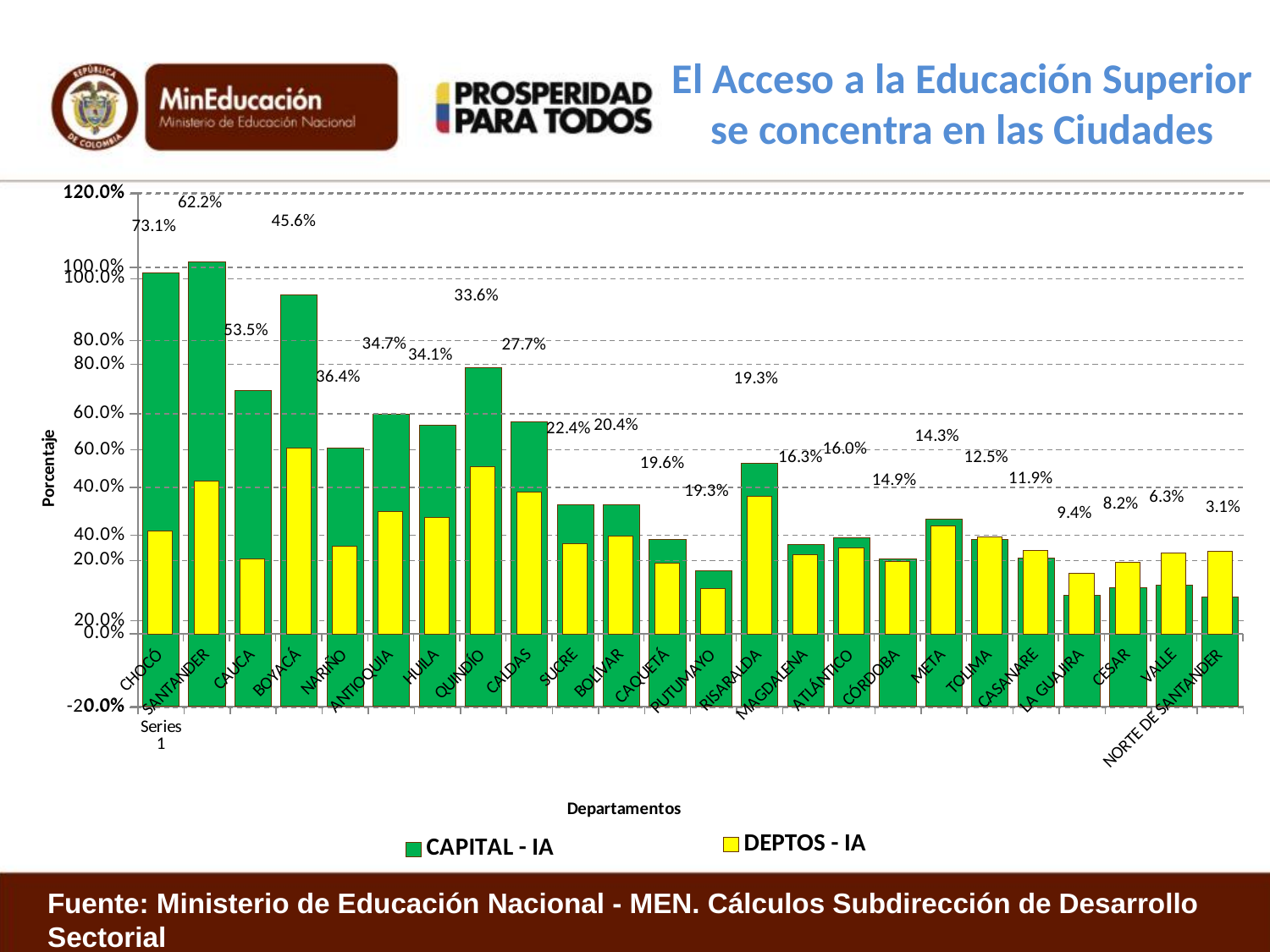

El Acceso a la Educación Superior se concentra en las Ciudades

### Chart

| Category | CAPITAL - IA |
|---|---|
|  | 1.01289674878369 |
|  | 1.038857698598647 |
|  | 0.738930589525175 |
|  | 0.961908959264623 |
|  | 0.603971100094927 |
|  | 0.682417704215465 |
|  | 0.658420821022192 |
|  | 0.79144259077527 |
|  | 0.665371421632616 |
|  | 0.470475239156326 |
|  | 0.471052661008041 |
|  | 0.389851257880884 |
|  | 0.316389784279693 |
|  | 0.568518287354887 |
|  | 0.379083474208434 |
|  | 0.394170251848987 |
|  | 0.345443933756475 |
|  | 0.437346784838771 |
|  | 0.390266775744757 |
|  | 0.346576827757125 |
|  | 0.259485576239875 |
|  | 0.277969500536306 |
|  | 0.283208352362852 |
|  | 0.256189398836458 |

### Chart

| Category | DEPTOS - IA |  |
|---|---|---|
| CHOCÓ | 0.281674496522087 | 0.731222252261603 |
| SANTANDER | 0.417077105524632 | 0.621780593074016 |
| CAUCA | 0.203804001767909 | 0.535126587757265 |
| BOYACÁ | 0.505865977331478 | 0.456042981933145 |
| NARIÑO | 0.239991345242111 | 0.363979754852816 |
| ANTIOQUIA | 0.334924350955659 | 0.347493353259807 |
| HUILA | 0.317010882622507 | 0.341409938399684 |
| QUINDÍO | 0.455201732573995 | 0.336240858201275 |
| CALDAS | 0.387900273681536 | 0.27747114795108 |
| SUCRE | 0.246813702264759 | 0.223661536891567 |
| BOLÍVAR | 0.266681170565854 | 0.204371490442186 |
| CAQUETÁ | 0.193625887655738 | 0.196225370225145 |
| PUTUMAYO | 0.123064520612682 | 0.193325263667011 |
| RISARALDA | 0.375227229238423 | 0.193291058116464 |
| MAGDALENA | 0.216045250686124 | 0.163038223522311 |
| ATLÁNTICO | 0.233680023901109 | 0.160490227947878 |
| CÓRDOBA | 0.196497275253966 | 0.148946658502509 |
| META | 0.29423972697505 | 0.143107057863721 |
| TOLIMA | 0.264795444510422 | 0.125471331234335 |
| CASANARE | 0.227714657170313 | 0.118862170586813 |
| LA GUAJIRA | 0.165627709685735 | 0.09385786655414 |
| CESAR | 0.196283323031034 | 0.0816861775052711 |
| VALLE | 0.220206971946991 | 0.0630013804158618 |
| NORTE DE SANTANDER | 0.22518665079684 | 0.0310027480396172 |
Fuente: Ministerio de Educación Nacional - MEN. Cálculos Subdirección de Desarrollo Sectorial